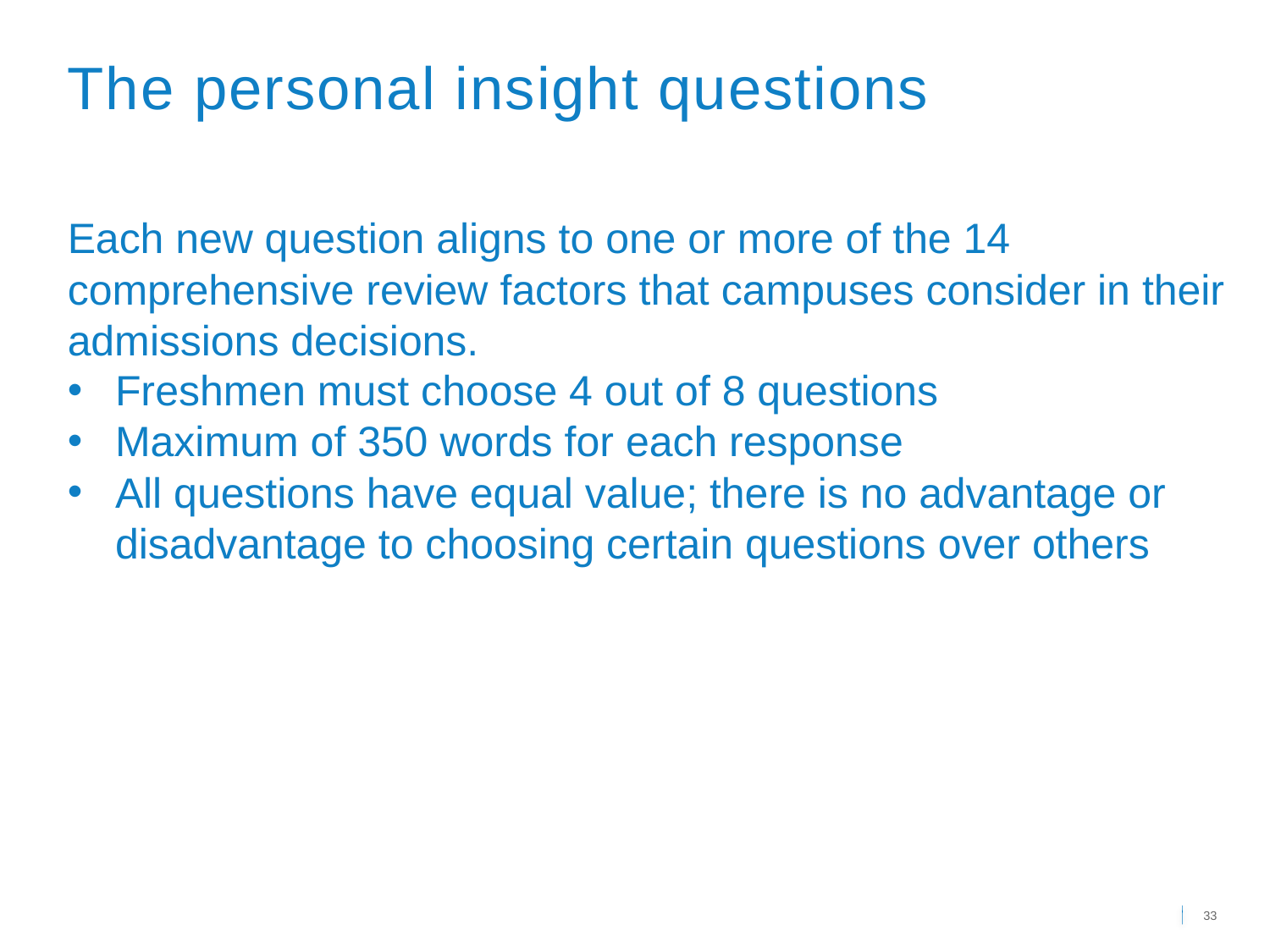

The personal insight questions
Each new question aligns to one or more of the 14 comprehensive review factors that campuses consider in their admissions decisions.
Freshmen must choose 4 out of 8 questions
Maximum of 350 words for each response
All questions have equal value; there is no advantage or disadvantage to choosing certain questions over others

33